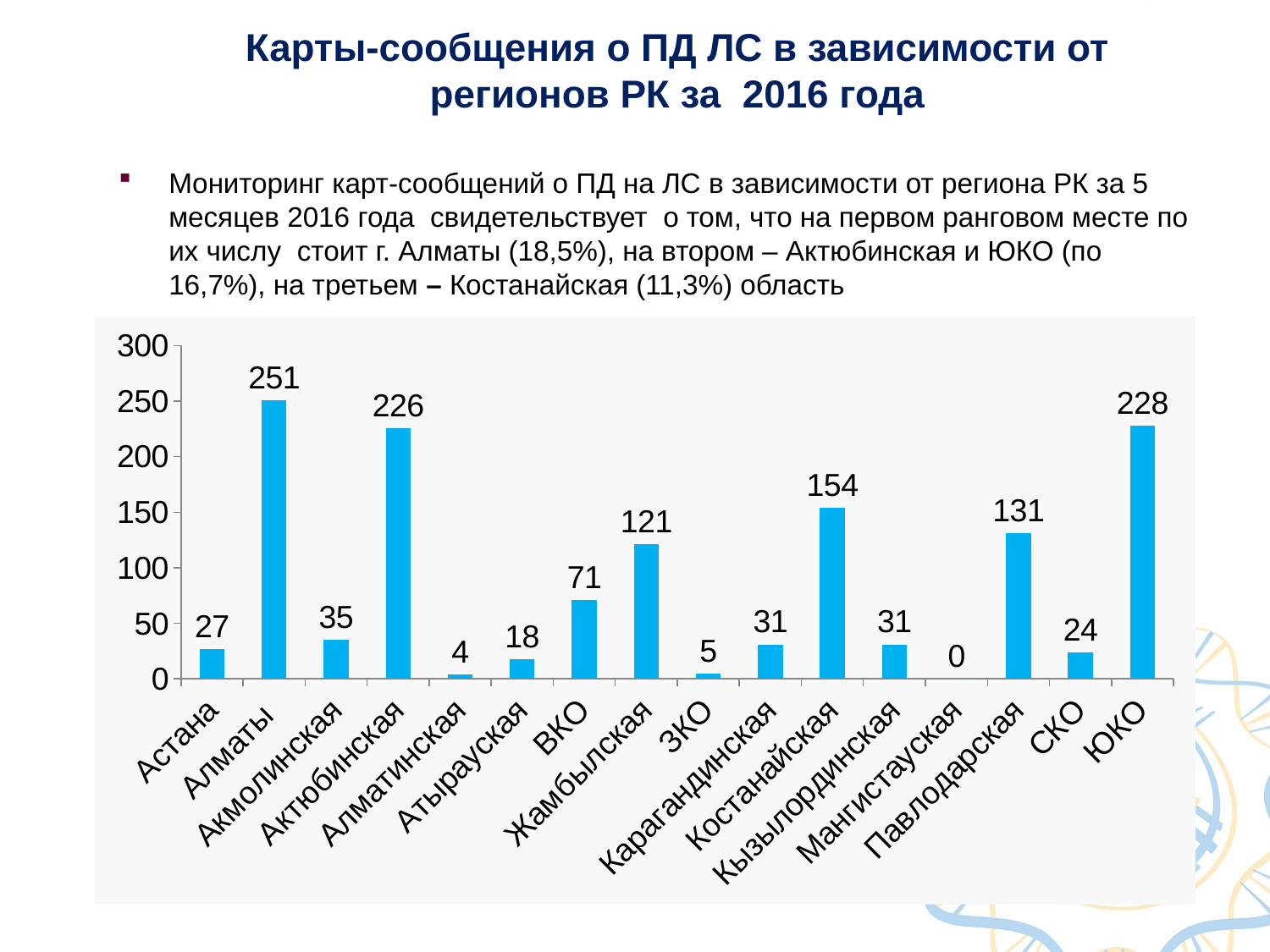

# Карты-сообщения о ПД ЛС в зависимости от регионов РК за  2016 года
Мониторинг карт-сообщений о ПД на ЛС в зависимости от региона РК за 5 месяцев 2016 года  свидетельствует  о том, что на первом ранговом месте по их числу  стоит г. Алматы (18,5%), на втором – Актюбинская и ЮКО (по 16,7%), на третьем – Костанайская (11,3%) область

### Chart

| Category | Январь-Май 2016 г. |
|---|---|
| Астана | 27.0 |
| Алматы  | 251.0 |
| Акмолинская | 35.0 |
| Актюбинская | 226.0 |
| Алматинская | 4.0 |
| Атырауская | 18.0 |
| ВКО | 71.0 |
| Жамбылская | 121.0 |
| ЗКО | 5.0 |
| Карагандинская | 31.0 |
| Костанайская | 154.0 |
| Кызылординская | 31.0 |
| Мангистауская | 0.0 |
| Павлодарская | 131.0 |
| СКО | 24.0 |
| ЮКО | 228.0 |